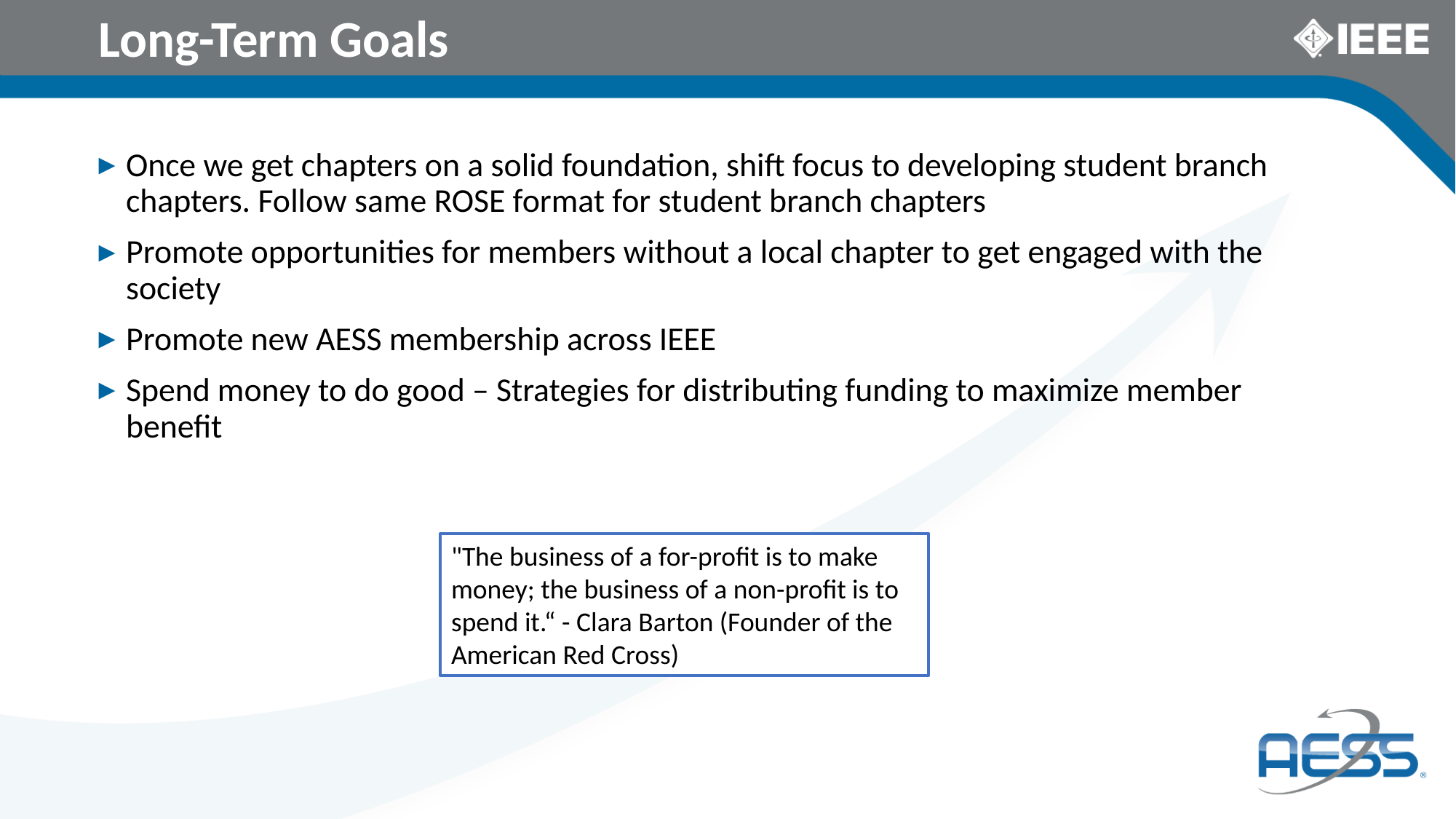

# Long-Term Goals
Once we get chapters on a solid foundation, shift focus to developing student branch chapters. Follow same ROSE format for student branch chapters
Promote opportunities for members without a local chapter to get engaged with the society
Promote new AESS membership across IEEE
Spend money to do good – Strategies for distributing funding to maximize member benefit
"The business of a for-profit is to make money; the business of a non-profit is to spend it.“ - Clara Barton (Founder of the American Red Cross)